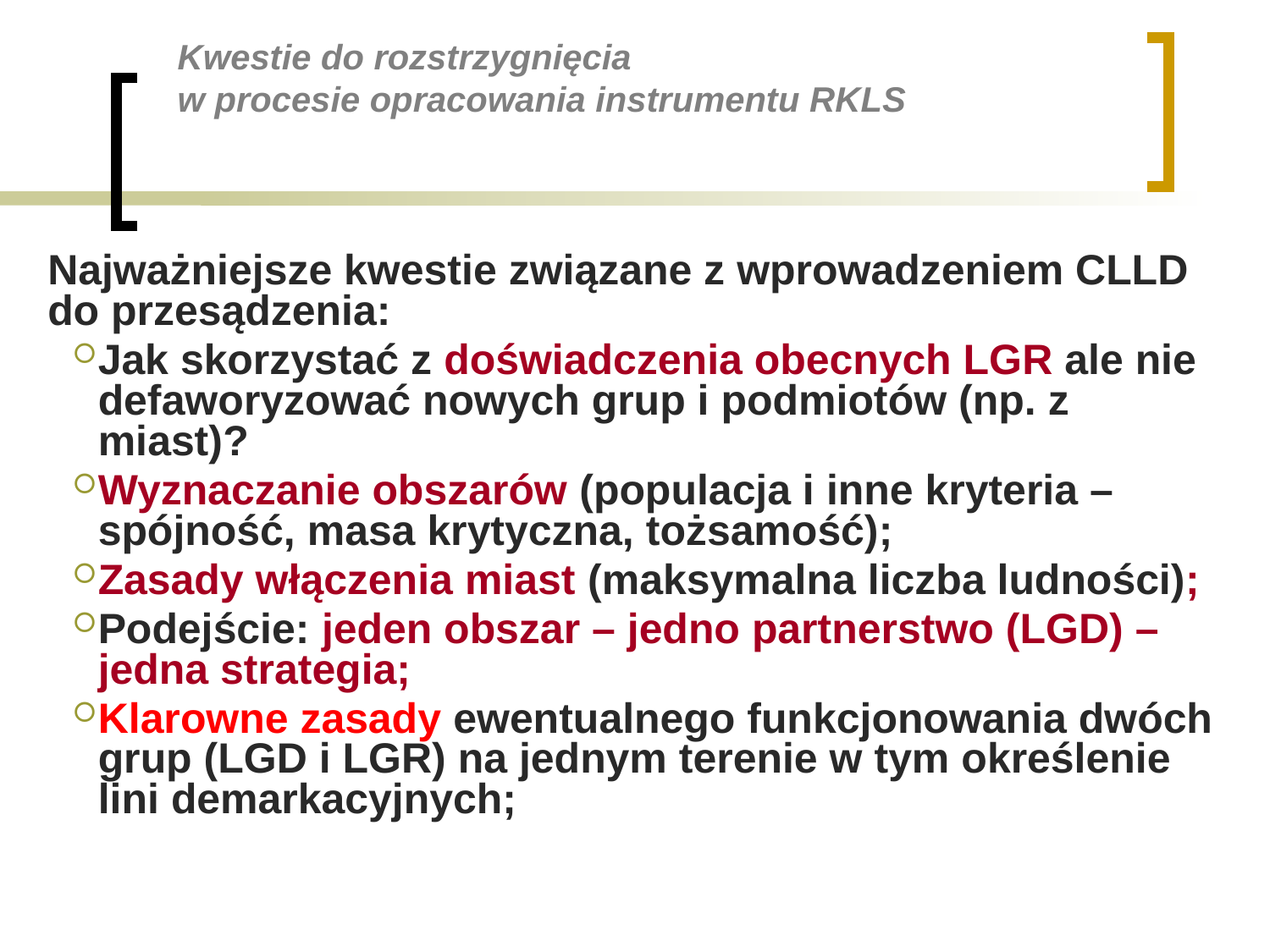

Kwestie do rozstrzygnięcia
w procesie opracowania instrumentu RKLS
Najważniejsze kwestie związane z wprowadzeniem CLLD do przesądzenia:
Jak skorzystać z doświadczenia obecnych LGR ale nie defaworyzować nowych grup i podmiotów (np. z miast)?
Wyznaczanie obszarów (populacja i inne kryteria – spójność, masa krytyczna, tożsamość);
Zasady włączenia miast (maksymalna liczba ludności);
Podejście: jeden obszar – jedno partnerstwo (LGD) – jedna strategia;
Klarowne zasady ewentualnego funkcjonowania dwóch grup (LGD i LGR) na jednym terenie w tym określenie lini demarkacyjnych;